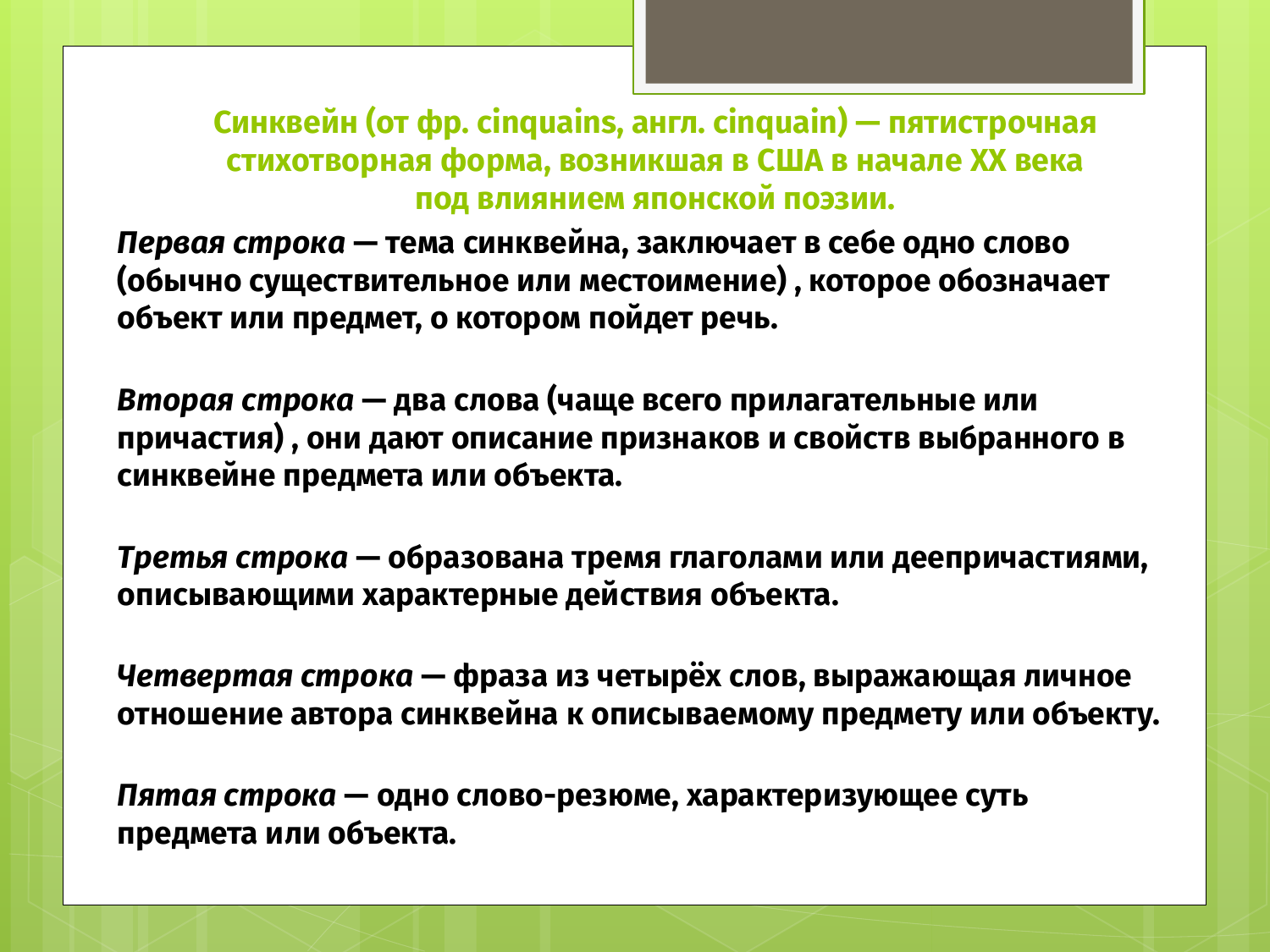

# Синквейн (от фр. cinquains, англ. cinquain) — пятистрочная стихотворная форма, возникшая в США в начале XX века под влиянием японской поэзии.
Первая строка — тема синквейна, заключает в себе одно слово (обычно существительное или местоимение) , которое обозначает объект или предмет, о котором пойдет речь.
Вторая строка — два слова (чаще всего прилагательные или причастия) , они дают описание признаков и свойств выбранного в синквейне предмета или объекта.
Третья строка — образована тремя глаголами или деепричастиями, описывающими характерные действия объекта.
Четвертая строка — фраза из четырёх слов, выражающая личное отношение автора синквейна к описываемому предмету или объекту.
Пятая строка — одно слово-резюме, характеризующее суть предмета или объекта.